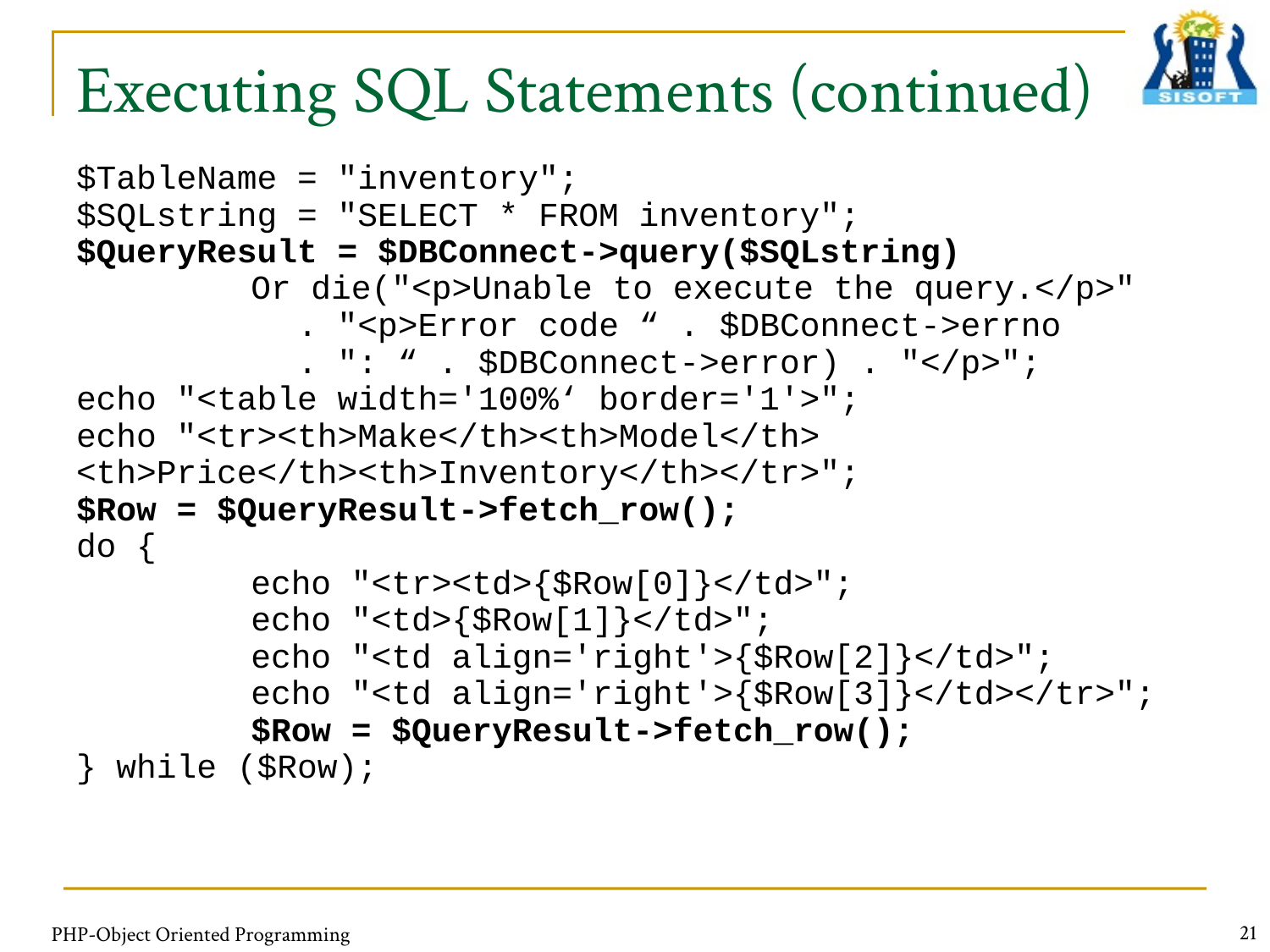

# Executing SQL Statements (continued)
$TableName = "inventory";
$SQLstring = "SELECT * FROM inventory";
$QueryResult = $DBConnect->query($SQLstring)
    	Or die("<p>Unable to execute the query.</p>"
           . "<p>Error code “ . $DBConnect->errno
           . ": “ . $DBConnect->error) . "</p>";
echo "<table width='100%‘ border='1'>";
echo "<tr><th>Make</th><th>Model</th>
<th>Price</th><th>Inventory</th></tr>";
$Row = $QueryResult->fetch_row();
do {
    	echo "<tr><td>{$Row[0]}</td>";
		echo "<td>{$Row[1]}</td>";
		echo "<td align='right'>{$Row[2]}</td>";
		echo "<td align='right'>{$Row[3]}</td></tr>";
		$Row = $QueryResult->fetch_row();
} while ($Row);
PHP-Object Oriented Programming
21